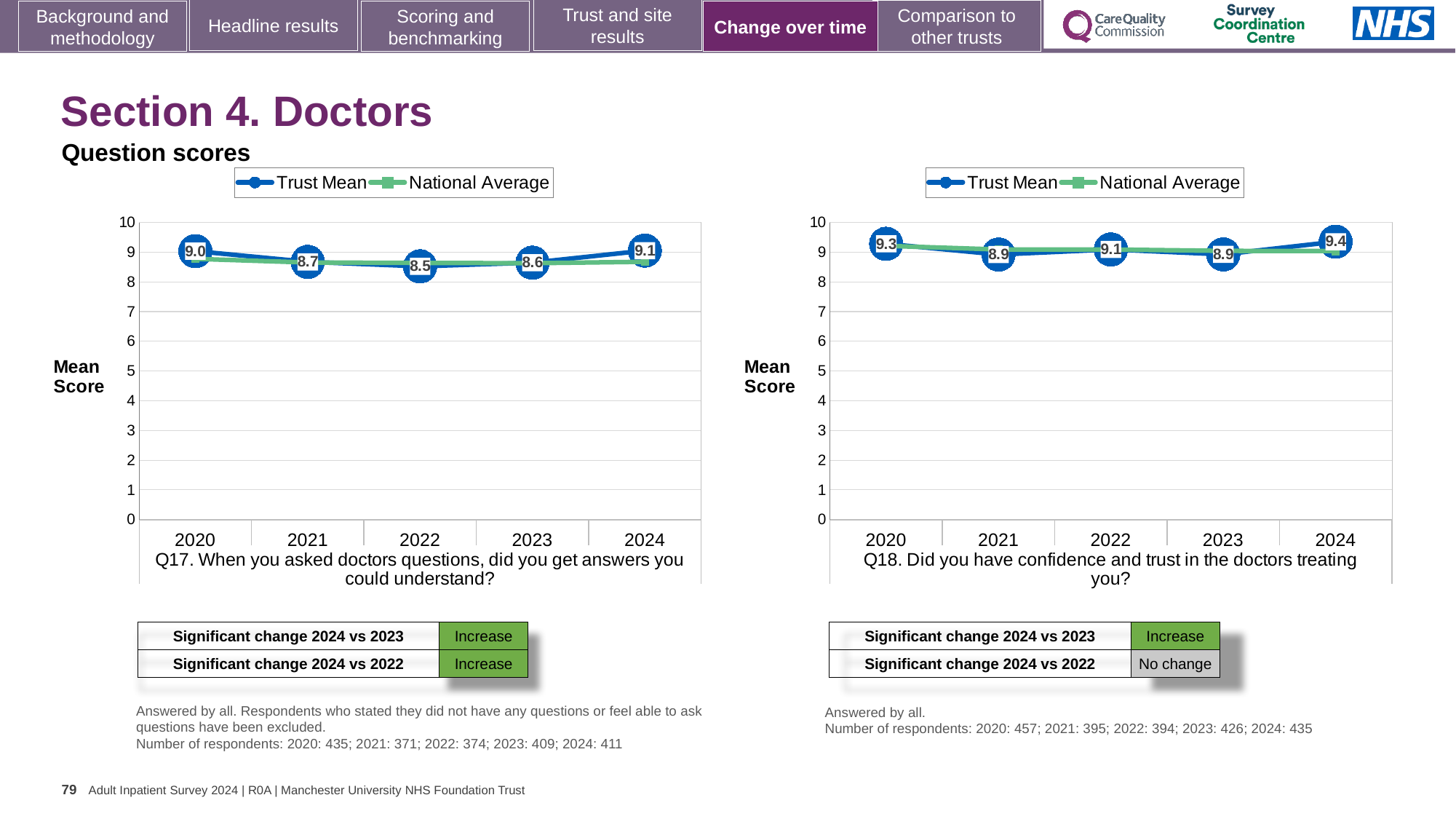

# Section 4. Doctors
Question scores

### Chart

| Category | Trust Mean | National Average |
|---|---|---|
| 2020 | 9.036178996968577 | 8.775622496772892 |
| 2021 | 8.673879055008184 | 8.65300797907108 |
| 2022 | 8.52423764117968 | 8.638316008204752 |
| 2023 | 8.647426814861118 | 8.628936229033119 |
| 2024 | 9.053226670489376 | 8.676813970679843 |

### Chart

| Category | Trust Mean | National Average |
|---|---|---|
| 2020 | 9.282349676748446 | 9.213422883906146 |
| 2021 | 8.921590188024648 | 9.090088854968883 |
| 2022 | 9.092089778184194 | 9.089684092207076 |
| 2023 | 8.925767262347913 | 9.044584746248495 |
| 2024 | 9.354629160484409 | 9.039315057789015 |
| Significant change 2024 vs 2023 | Increase |
| --- | --- |
| Significant change 2024 vs 2022 | Increase |
| Significant change 2024 vs 2023 | Increase |
| --- | --- |
| Significant change 2024 vs 2022 | No change |
Answered by all. Respondents who stated they did not have any questions or feel able to ask questions have been excluded.
Number of respondents: 2020: 435; 2021: 371; 2022: 374; 2023: 409; 2024: 411

Answered by all.
Number of respondents: 2020: 457; 2021: 395; 2022: 394; 2023: 426; 2024: 435

79